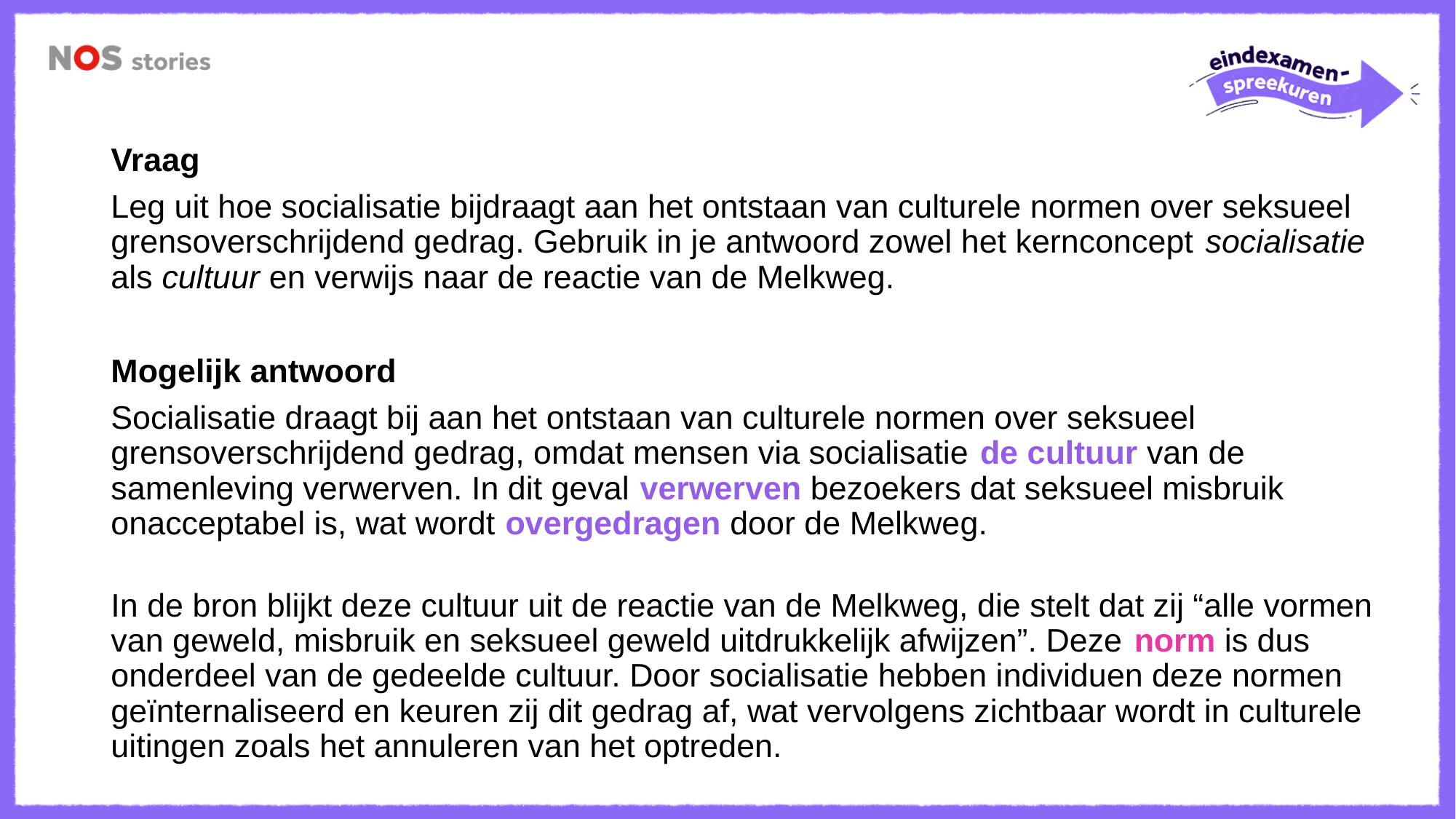

Vraag
Leg uit hoe socialisatie bijdraagt aan het ontstaan van culturele normen over seksueel grensoverschrijdend gedrag. Gebruik in je antwoord zowel het kernconcept socialisatie als cultuur en verwijs naar de reactie van de Melkweg.

Mogelijk antwoord
Socialisatie draagt bij aan het ontstaan van culturele normen over seksueel grensoverschrijdend gedrag, omdat mensen via socialisatie de cultuur van de samenleving verwerven. In dit geval verwerven bezoekers dat seksueel misbruik onacceptabel is, wat wordt overgedragen door de Melkweg.
In de bron blijkt deze cultuur uit de reactie van de Melkweg, die stelt dat zij “alle vormen van geweld, misbruik en seksueel geweld uitdrukkelijk afwijzen”. Deze norm is dus onderdeel van de gedeelde cultuur. Door socialisatie hebben individuen deze normen geïnternaliseerd en keuren zij dit gedrag af, wat vervolgens zichtbaar wordt in culturele uitingen zoals het annuleren van het optreden.